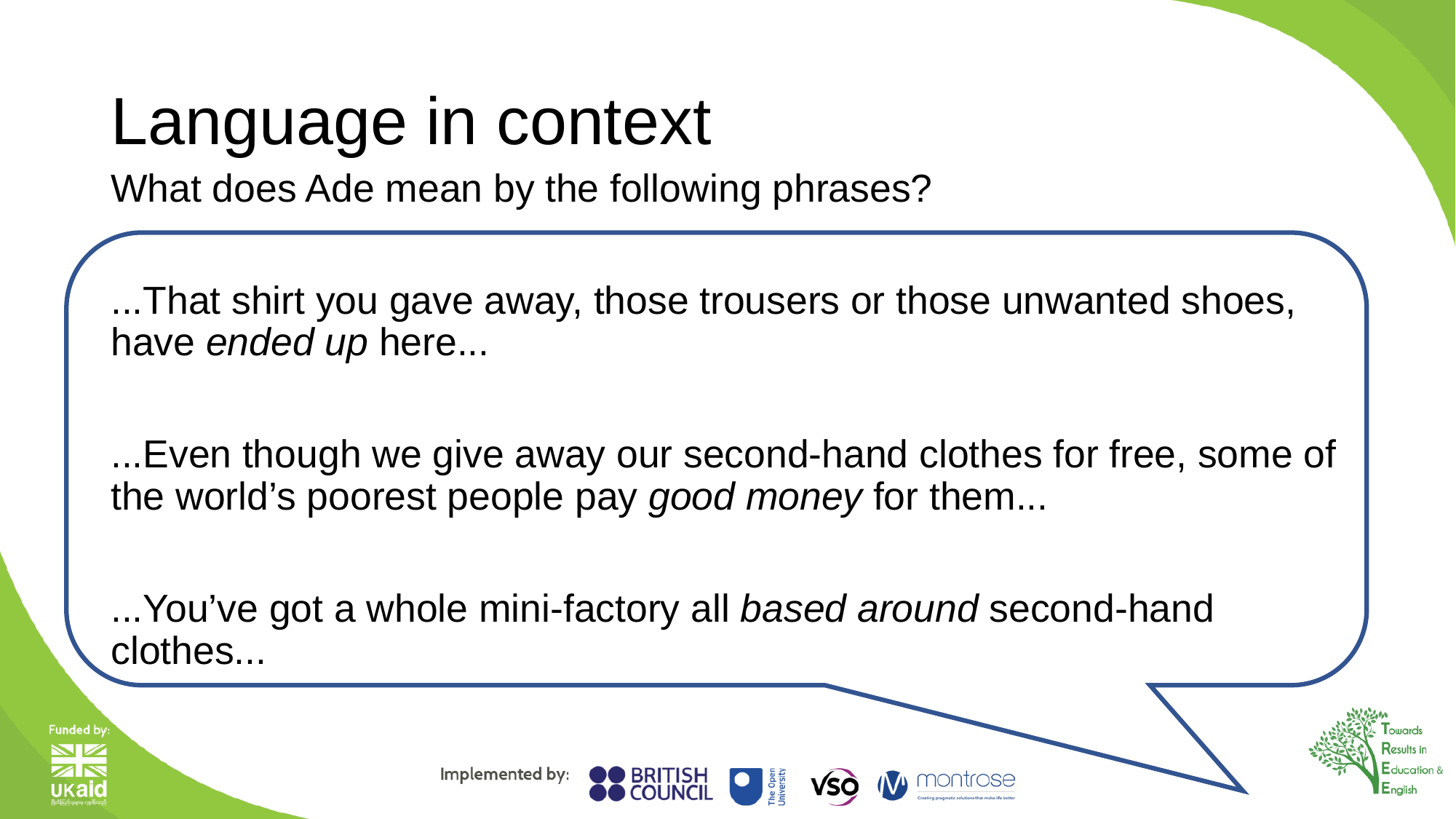

# Language in context
What does Ade mean by the following phrases?

...That shirt you gave away, those trousers or those unwanted shoes, have ended up here...

...Even though we give away our second-hand clothes for free, some of the world’s poorest people pay good money for them...

...You’ve got a whole mini-factory all based around second-hand clothes...